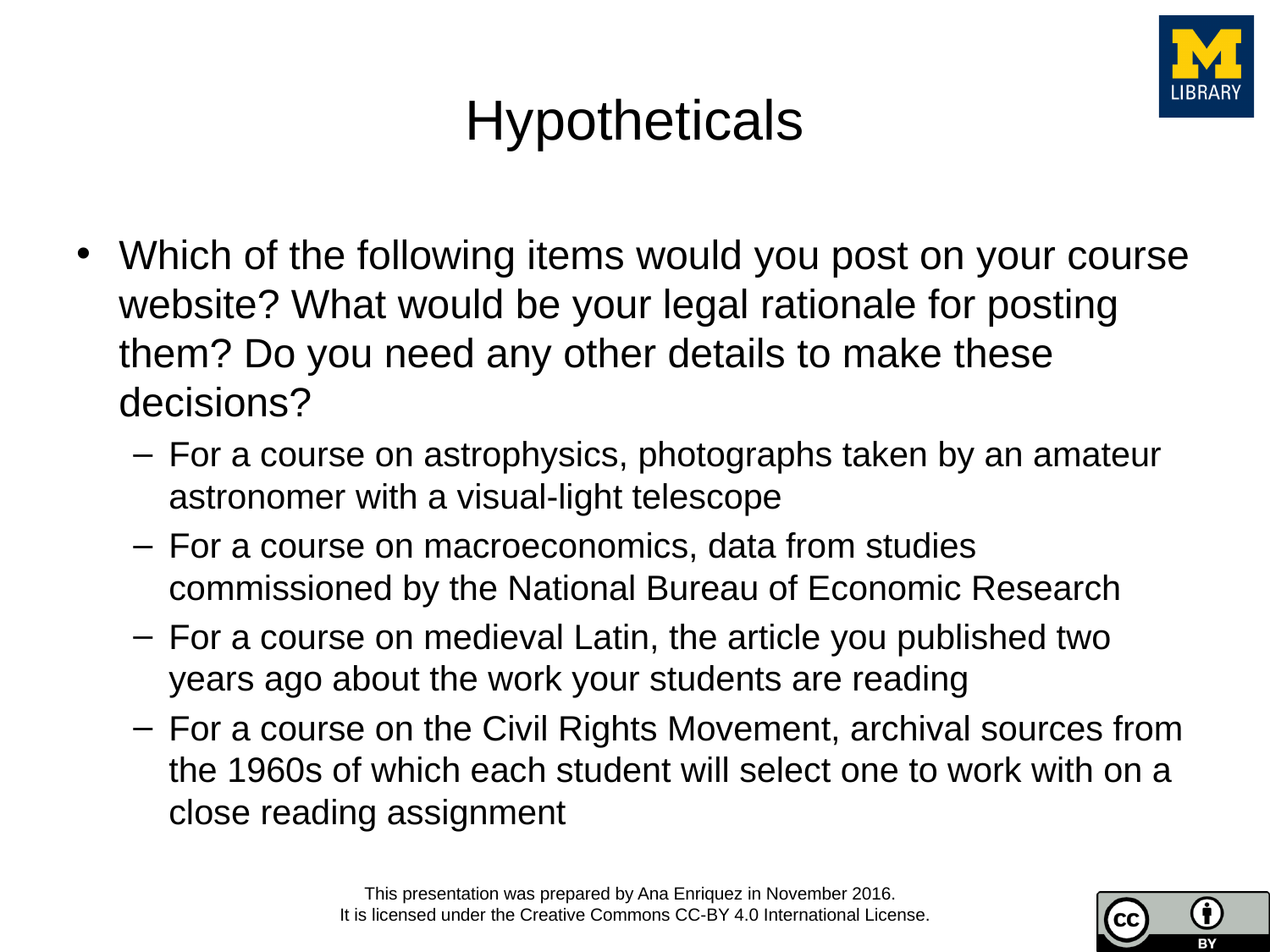

# Hypotheticals
Which of the following items would you post on your course website? What would be your legal rationale for posting them? Do you need any other details to make these decisions?
For a course on astrophysics, photographs taken by an amateur astronomer with a visual-light telescope
For a course on macroeconomics, data from studies commissioned by the National Bureau of Economic Research
For a course on medieval Latin, the article you published two years ago about the work your students are reading
For a course on the Civil Rights Movement, archival sources from the 1960s of which each student will select one to work with on a close reading assignment
This presentation was prepared by Ana Enriquez in November 2016.
It is licensed under the Creative Commons CC-BY 4.0 International License.